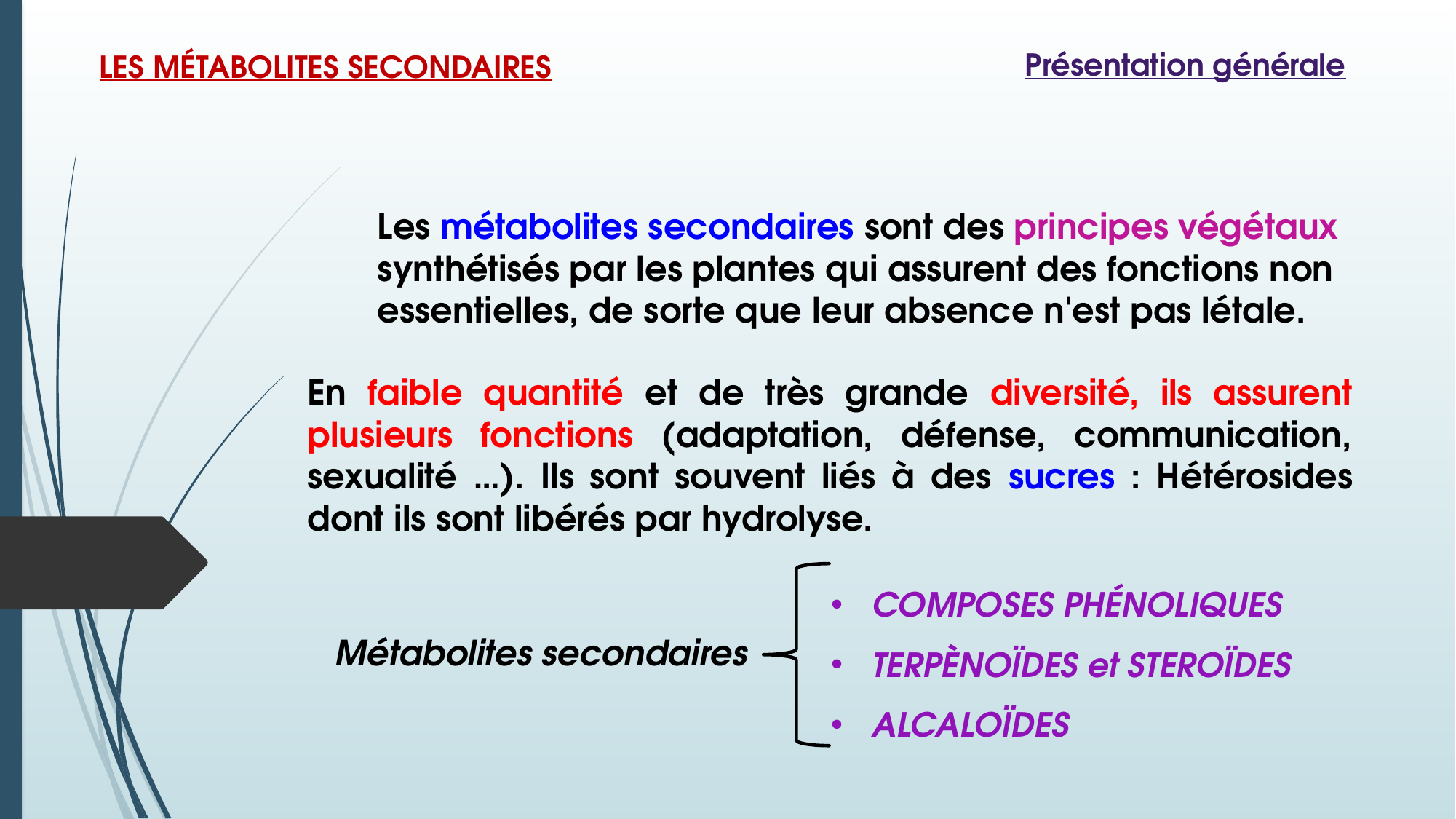

Présentation générale
LES MÉTABOLITES SECONDAIRES
Les métabolites secondaires sont des principes végétaux
synthétisés par les plantes qui assurent des fonctions non
essentielles, de sorte que leur absence n'est pas létale.
En faible quantité et de très grande diversité, ils assurent plusieurs fonctions (adaptation, défense, communication, sexualité …). Ils sont souvent liés à des sucres : Hétérosides dont ils sont libérés par hydrolyse.
COMPOSES PHÉNOLIQUES
TERPÈNOÏDES et STEROÏDES
ALCALOÏDES

Métabolites secondaires